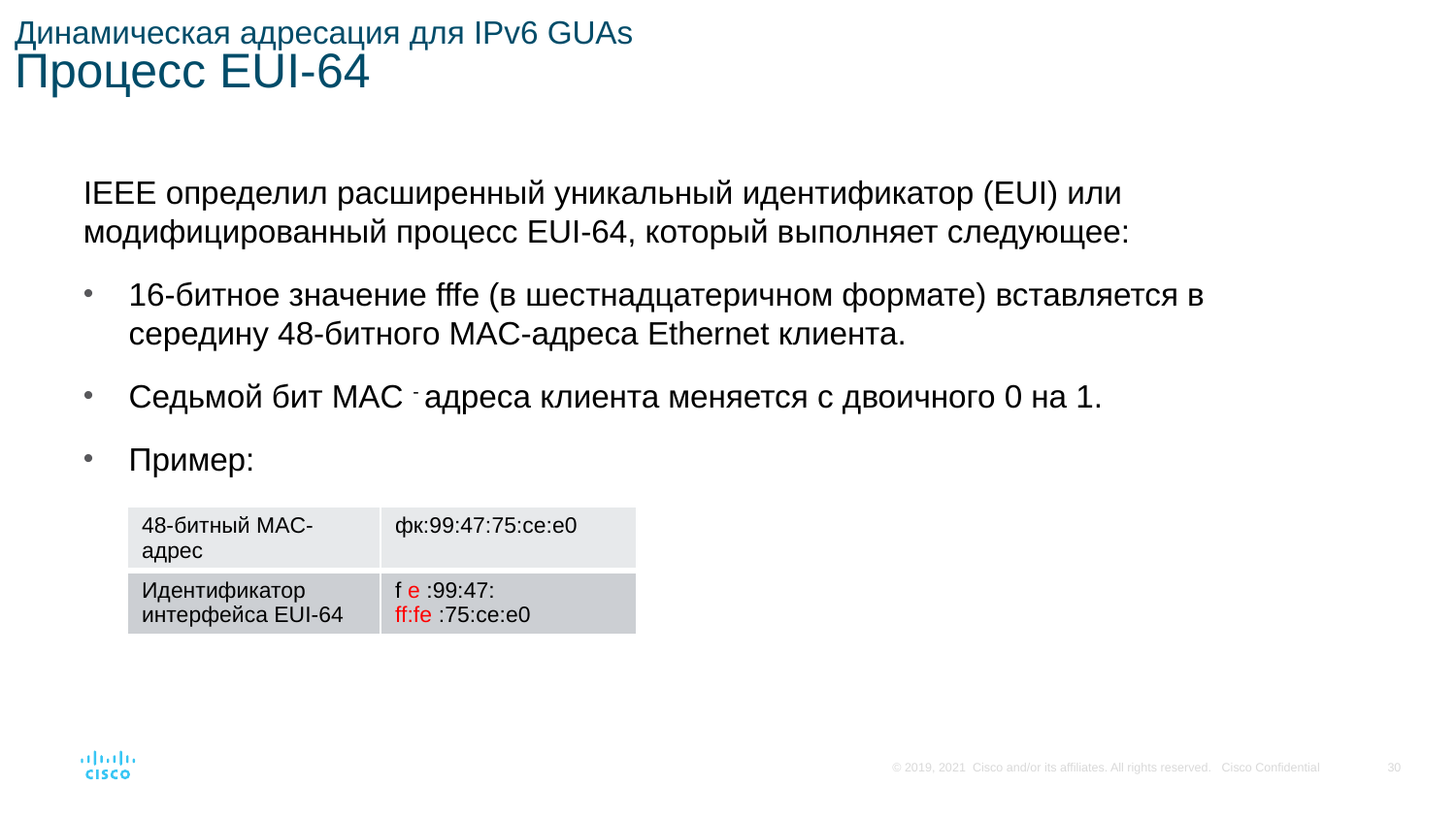

# Динамическая адресация для IPv6 GUAs Процесс EUI-64
IEEE определил расширенный уникальный идентификатор (EUI) или модифицированный процесс EUI-64, который выполняет следующее:
16-битное значение fffe (в шестнадцатеричном формате) вставляется в середину 48-битного MAC-адреса Ethernet клиента.
Седьмой бит MAC - адреса клиента меняется с двоичного 0 на 1.
Пример:

| 48-битный MAC-адрес | фк:99:47:75:ce:e0 |
| --- | --- |
| Идентификатор интерфейса EUI-64 | f e :99:47: ff:fe :75:ce:e0 |